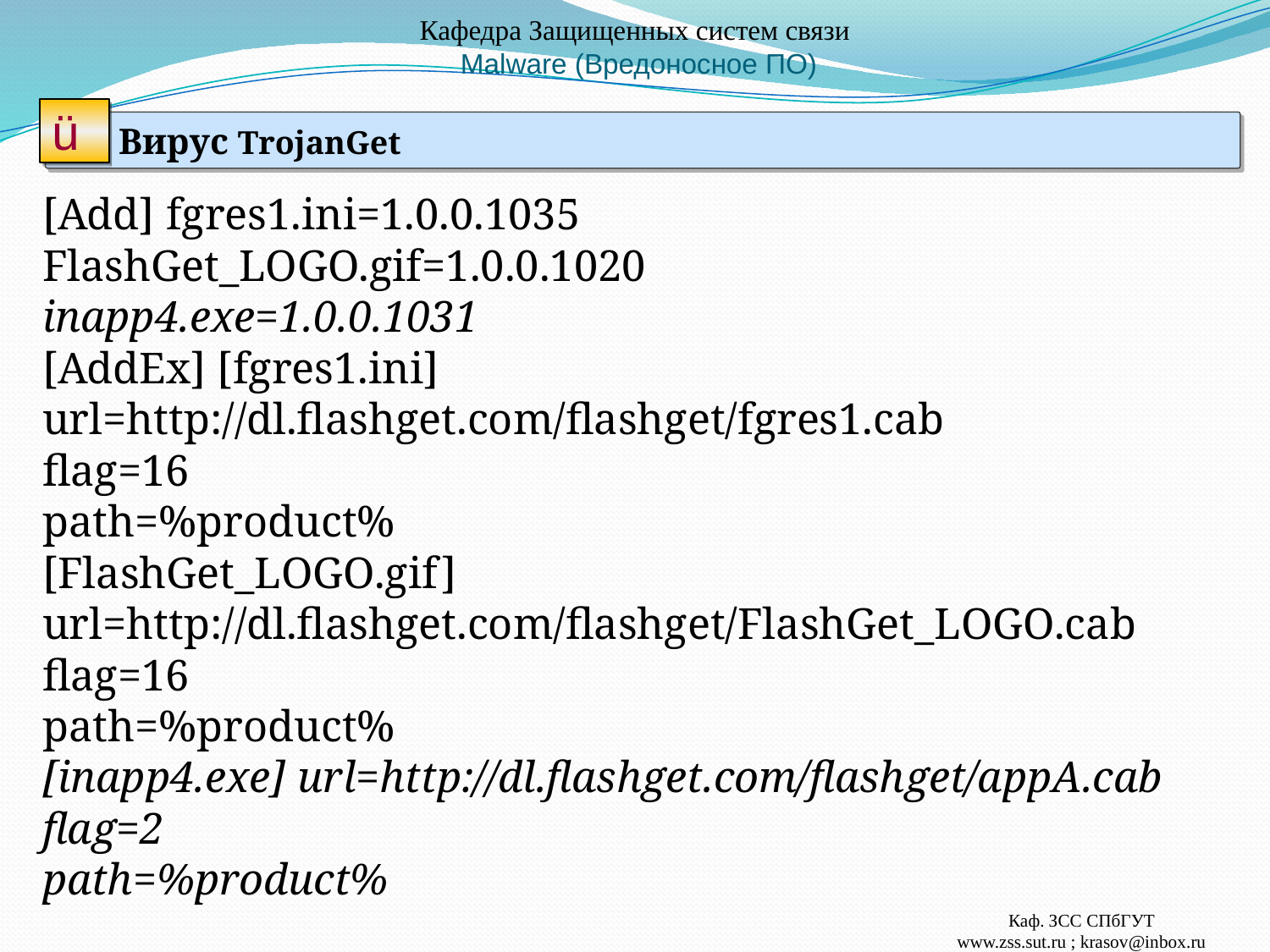

# Кафедра Защищенных систем связи Malware (Вредоносное ПО)
ü
 Вирус TrojanGet
[Add] fgres1.ini=1.0.0.1035
FlashGet_LOGO.gif=1.0.0.1020
inapp4.exe=1.0.0.1031
[AddEx] [fgres1.ini] url=http://dl.flashget.com/flashget/fgres1.cab
flag=16
path=%product%
[FlashGet_LOGO.gif] url=http://dl.flashget.com/flashget/FlashGet_LOGO.cab
flag=16
path=%product%
[inapp4.exe] url=http://dl.flashget.com/flashget/appA.cab
flag=2
path=%product%
Каф. ЗСС СПбГУТ
www.zss.sut.ru ; krasov@inbox.ru